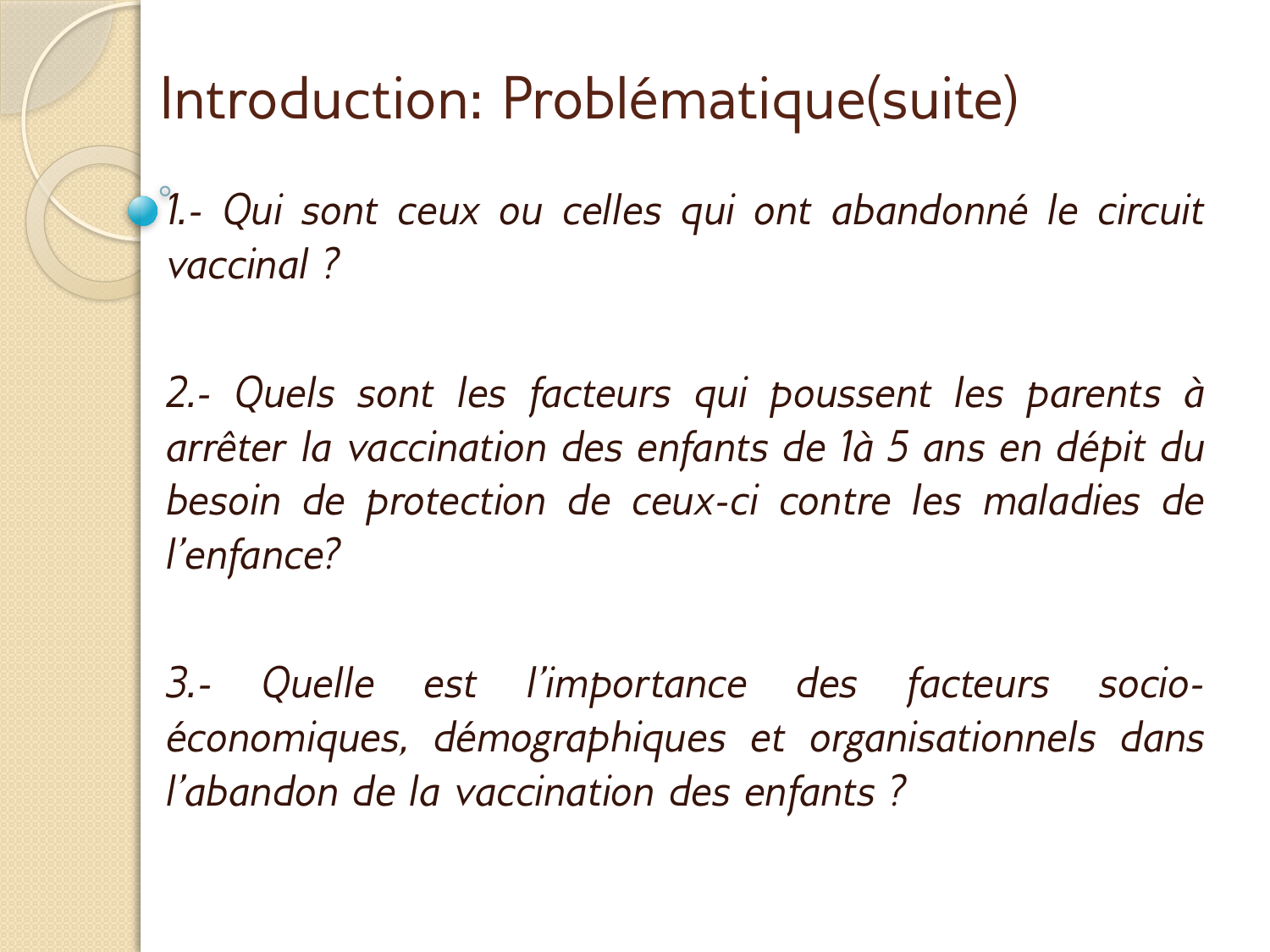

# Introduction: Problématique(suite)
1.- Qui sont ceux ou celles qui ont abandonné le circuit vaccinal ?

2.- Quels sont les facteurs qui poussent les parents à arrêter la vaccination des enfants de 1à 5 ans en dépit du besoin de protection de ceux-ci contre les maladies de l’enfance?

3.- Quelle est l’importance des facteurs socio-économiques, démographiques et organisationnels dans l’abandon de la vaccination des enfants ?